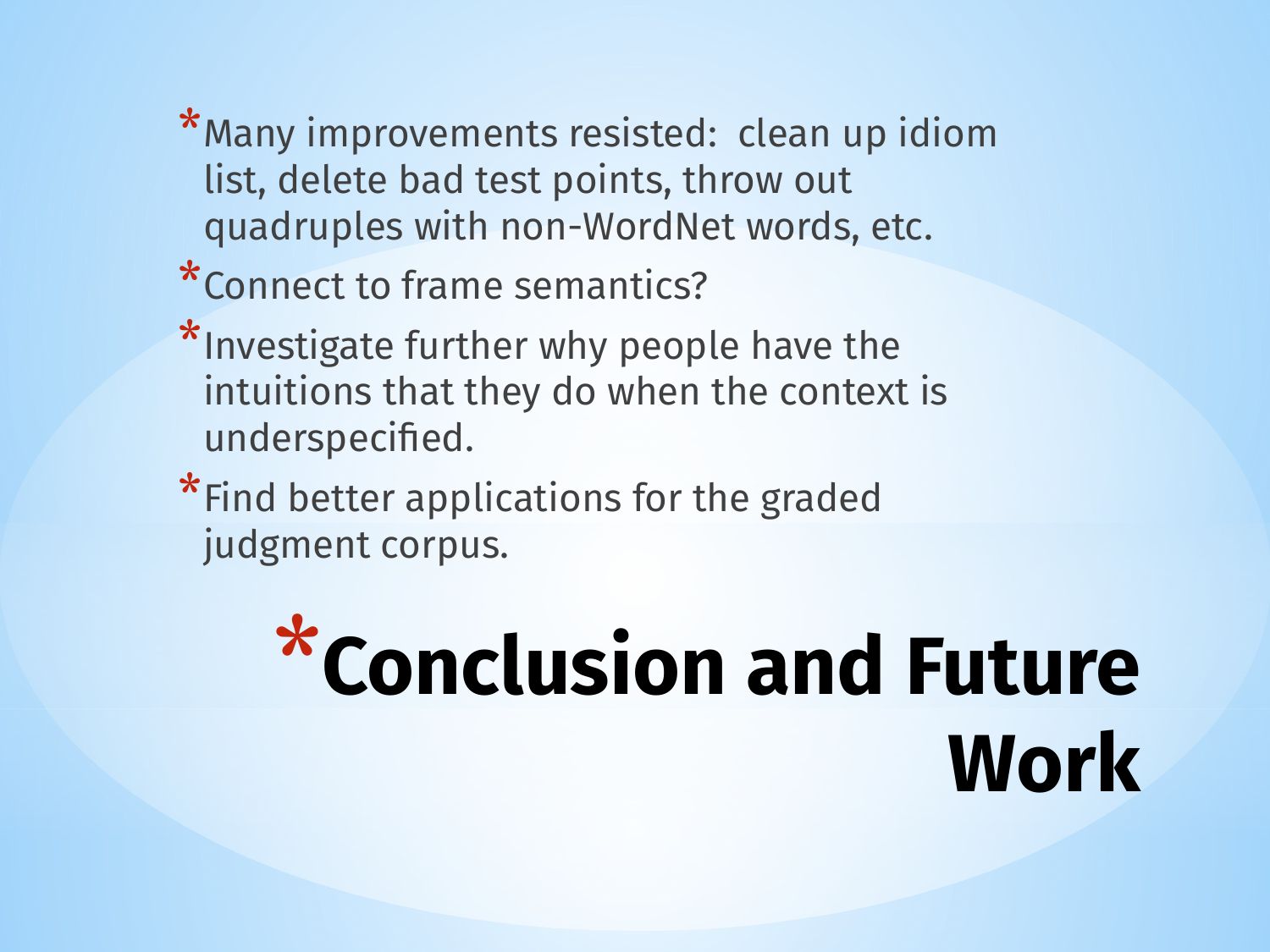

Many improvements resisted:  clean up idiom list, delete bad test points, throw out quadruples with non-WordNet words, etc.
Connect to frame semantics?
Investigate further why people have the intuitions that they do when the context is underspecified.
Find better applications for the graded judgment corpus.
# Conclusion and Future Work